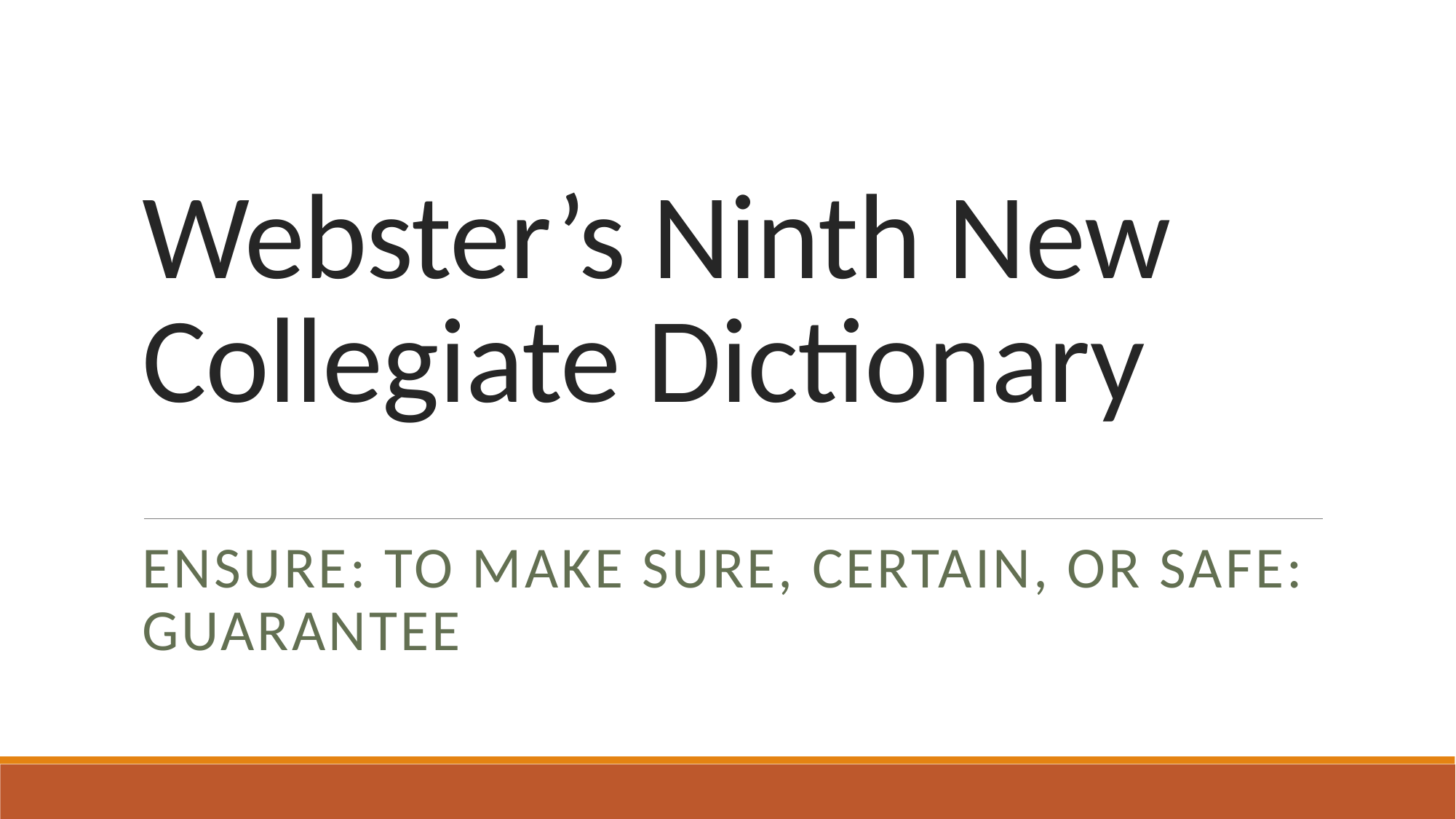

# Webster’s Ninth New Collegiate Dictionary
Ensure: To make sure, certain, or safe: GUARANTEE